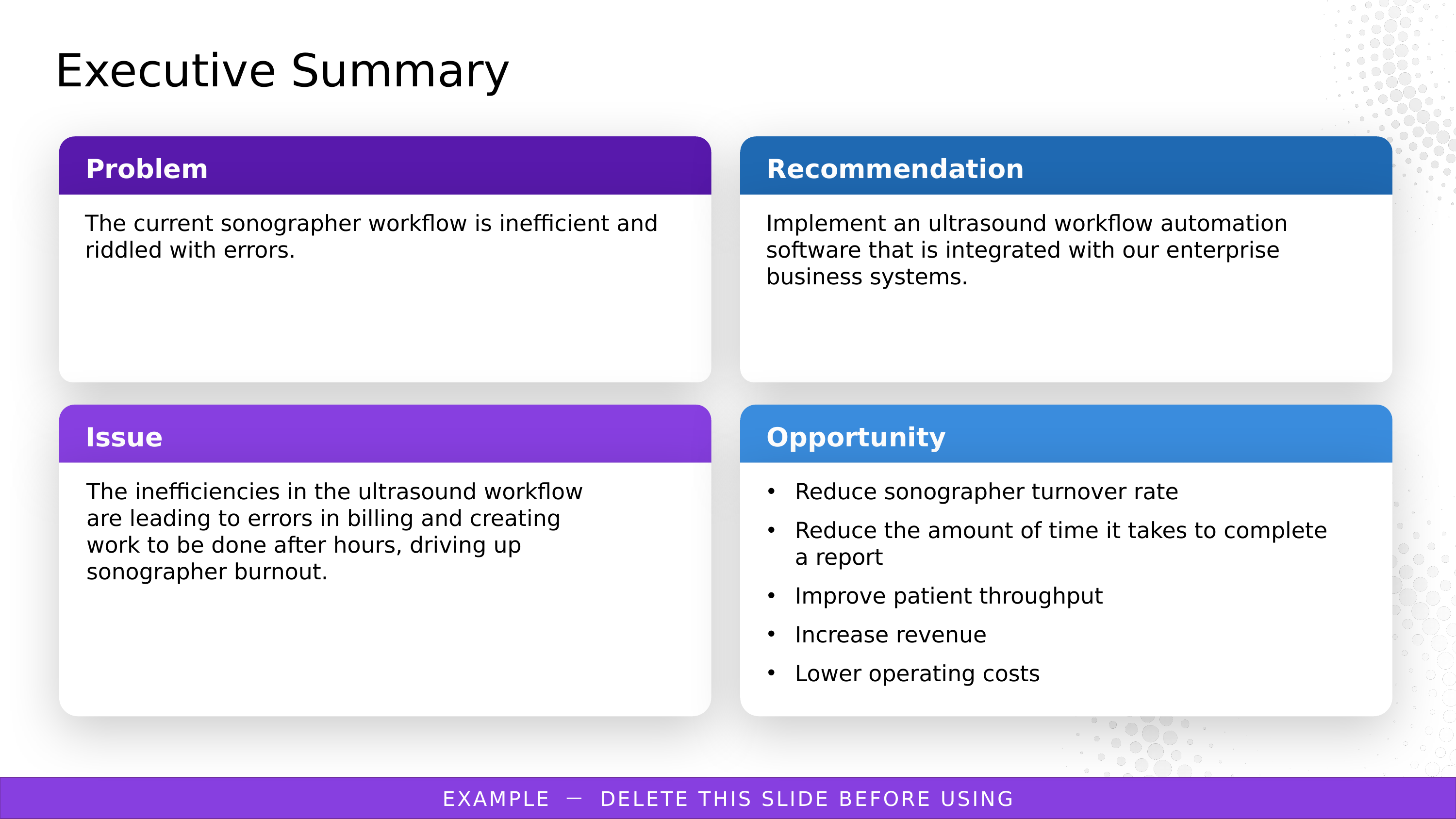

# Executive Summary
Problem
Recommendation
The current sonographer workflow is inefficient and riddled with errors.
Implement an ultrasound workflow automation software that is integrated with our enterprise business systems.
Issue
Opportunity
The inefficiencies in the ultrasound workflow
are leading to errors in billing and creating
work to be done after hours, driving up
sonographer burnout.
Reduce sonographer turnover rate
Reduce the amount of time it takes to complete
a report
Improve patient throughput
Increase revenue
Lower operating costs

6
EXAMPLE － DELETE THIS SLIDE BEFORE USING